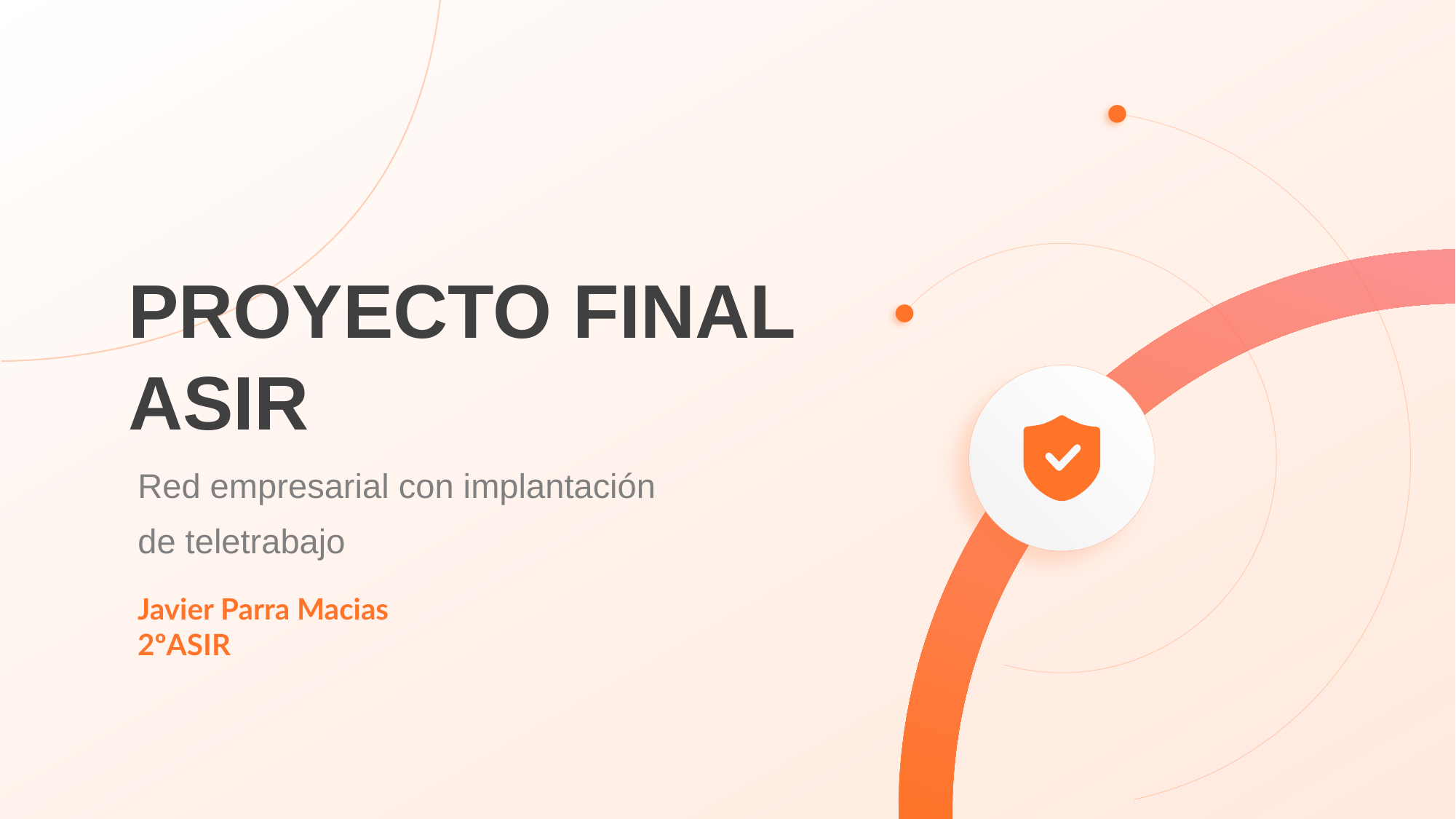

Proyecto Final ASIR
Red empresarial con implantación
de teletrabajo
Javier Parra Macias 2ºASIR